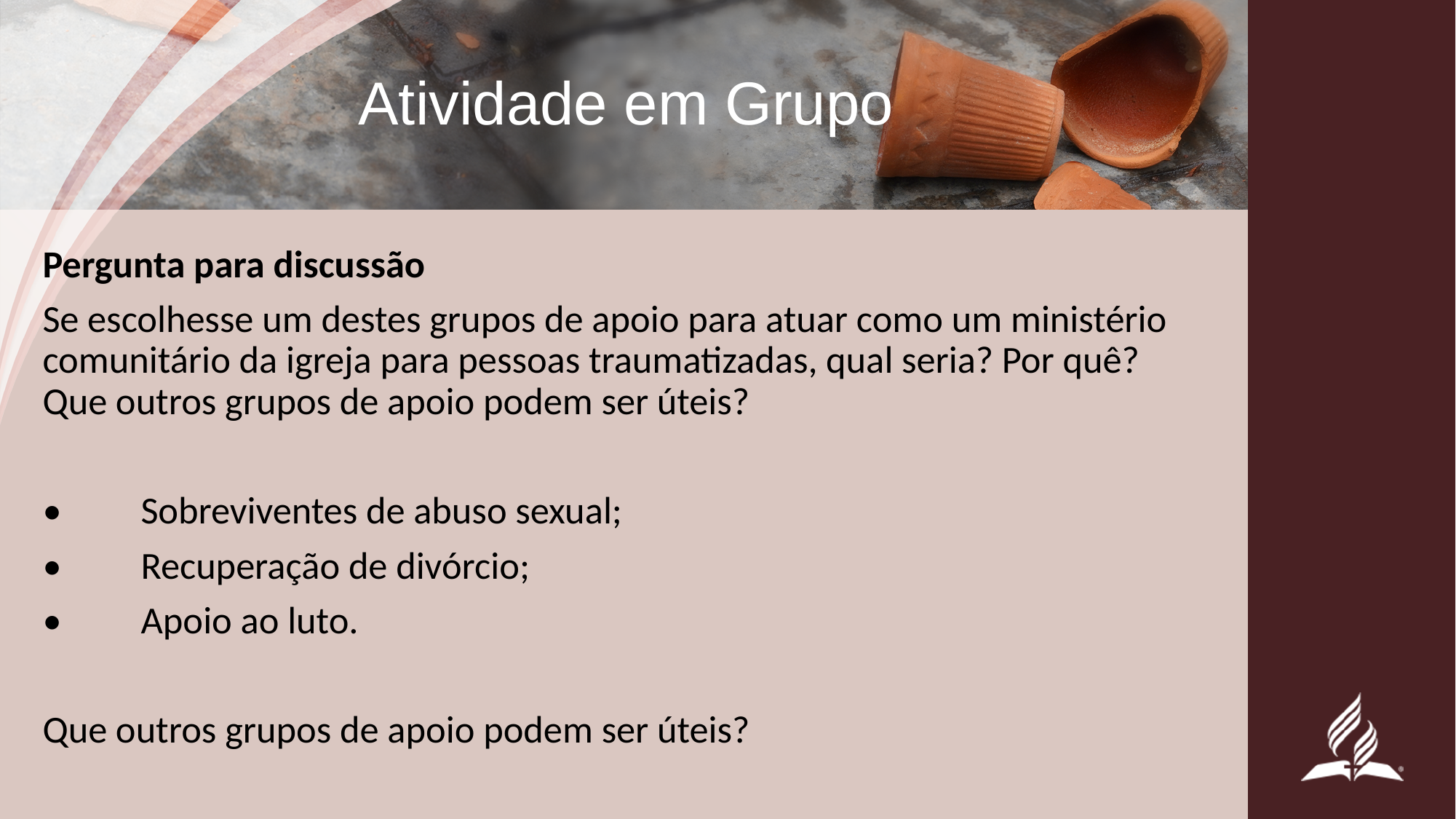

# Atividade em Grupo
Pergunta para discussão
Se escolhesse um destes grupos de apoio para atuar como um ministério comunitário da igreja para pessoas traumatizadas, qual seria? Por quê? Que outros grupos de apoio podem ser úteis?

•	Sobreviventes de abuso sexual;
•	Recuperação de divórcio;
•	Apoio ao luto.

Que outros grupos de apoio podem ser úteis?